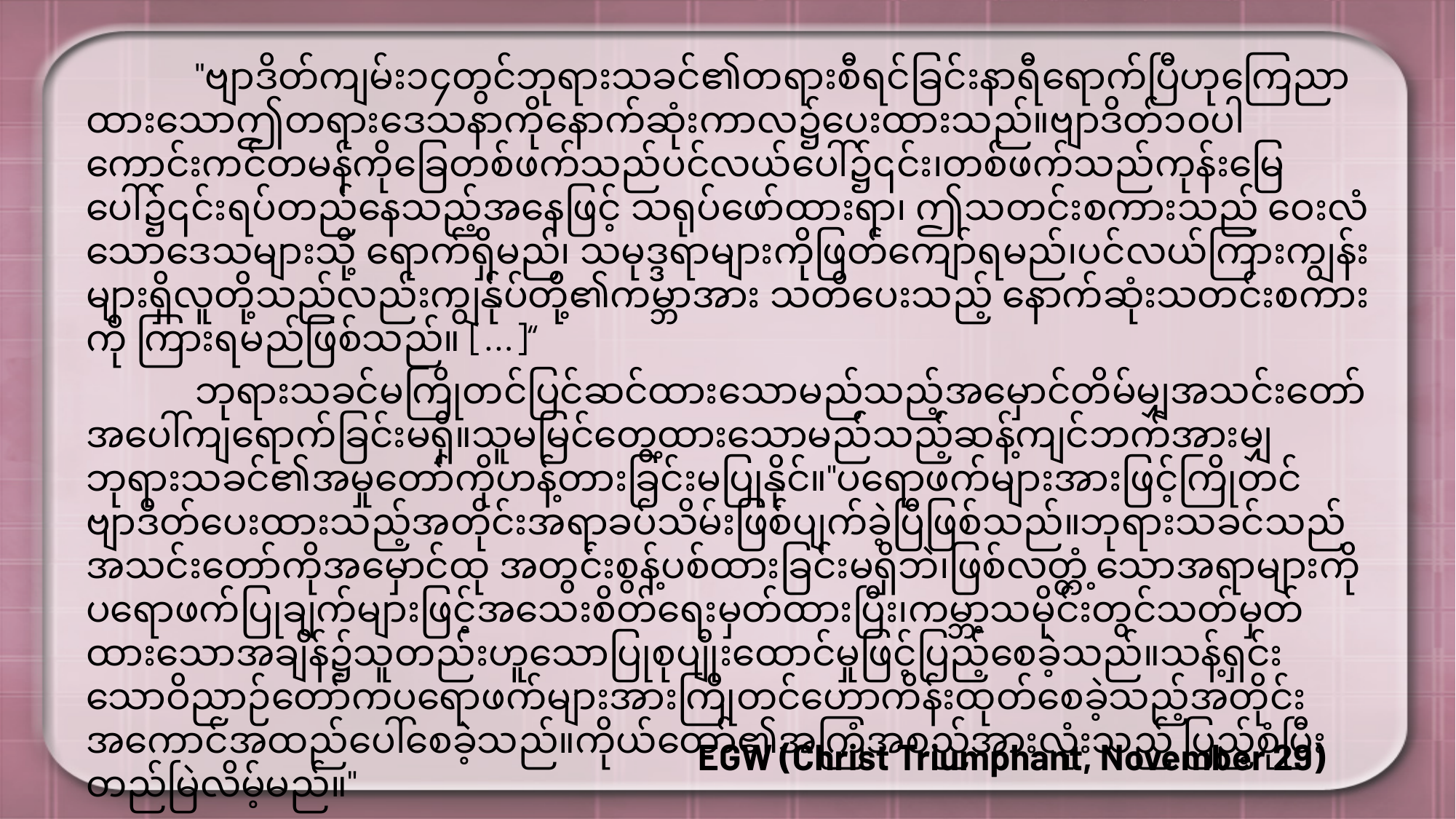

"ဗျာဒိတ်ကျမ်း၁၄တွင်ဘုရားသခင်၏တရားစီရင်ခြင်းနာရီရောက်ပြီဟုကြေညာထားသောဤတရားဒေသနာကိုနောက်ဆုံးကာလ၌ပေးထားသည်။ဗျာဒိတ်၁၀ပါကောင်းကင်တမန်ကိုခြေတစ်ဖက်သည်ပင်လယ်ပေါ်၌၎င်း၊တစ်ဖက်သည်ကုန်းမြေပေါ်၌၎င်းရပ်တည်နေသည့်အနေဖြင့် သရုပ်ဖော်ထားရာ၊ ဤသတင်းစကားသည် ဝေးလံသောဒေသများသို့ ရောက်ရှိမည်၊ သမုဒ္ဒရာများကိုဖြတ်ကျော်ရမည်၊ပင်လယ်ကြားကျွန်းများရှိလူတို့သည်လည်းကျွန်ုပ်တို့၏ကမ္ဘာအား သတိပေးသည့် နောက်ဆုံးသတင်းစကားကို ကြားရမည်ဖြစ်သည်။ [...]“
	ဘုရားသခင်မကြိုတင်ပြင်ဆင်ထားသောမည်သည့်အမှောင်တိမ်မျှအသင်းတော်အပေါ်ကျရောက်ခြင်းမရှိ။သူမမြင်တွေ့ထားသောမည်သည့်ဆန့်ကျင်ဘက်အားမျှဘုရားသခင်၏အမှုတော်ကိုဟန့်တားခြင်းမပြုနိုင်။"ပရောဖက်များအားဖြင့်ကြိုတင်ဗျာဒိတ်ပေးထားသည့်အတိုင်းအရာခပ်သိမ်းဖြစ်ပျက်ခဲ့ပြီဖြစ်သည်။ဘုရားသခင်သည်အသင်းတော်ကိုအမှောင်ထု အတွင်းစွန့်ပစ်ထားခြင်းမရှိဘဲ၊ဖြစ်လတ္တံ့သောအရာများကိုပရောဖက်ပြုချက်များဖြင့်အသေးစိတ်ရေးမှတ်ထားပြီး၊ကမ္ဘာ့သမိုင်းတွင်သတ်မှတ်ထားသောအချိန်၌သူ�တည်းဟူသောပြုစုပျိုးထောင်မှုဖြင့်ပြည့်စေခဲ့သည်။သန့်ရှင်းသောဝိညာဉ်တော်ကပရောဖက်များအားကြိုတင်ဟောကိန်းထုတ်စေခဲ့သည့်အတိုင်းအကောင်အထည်ပေါ်စေခဲ့သည်။ကိုယ်တော်၏အကြံအစည်အားလုံးသည် ပြည့်စုံပြီး တည်မြဲလိမ့်မည်။"
EGW (Christ Triumphant, November 29)